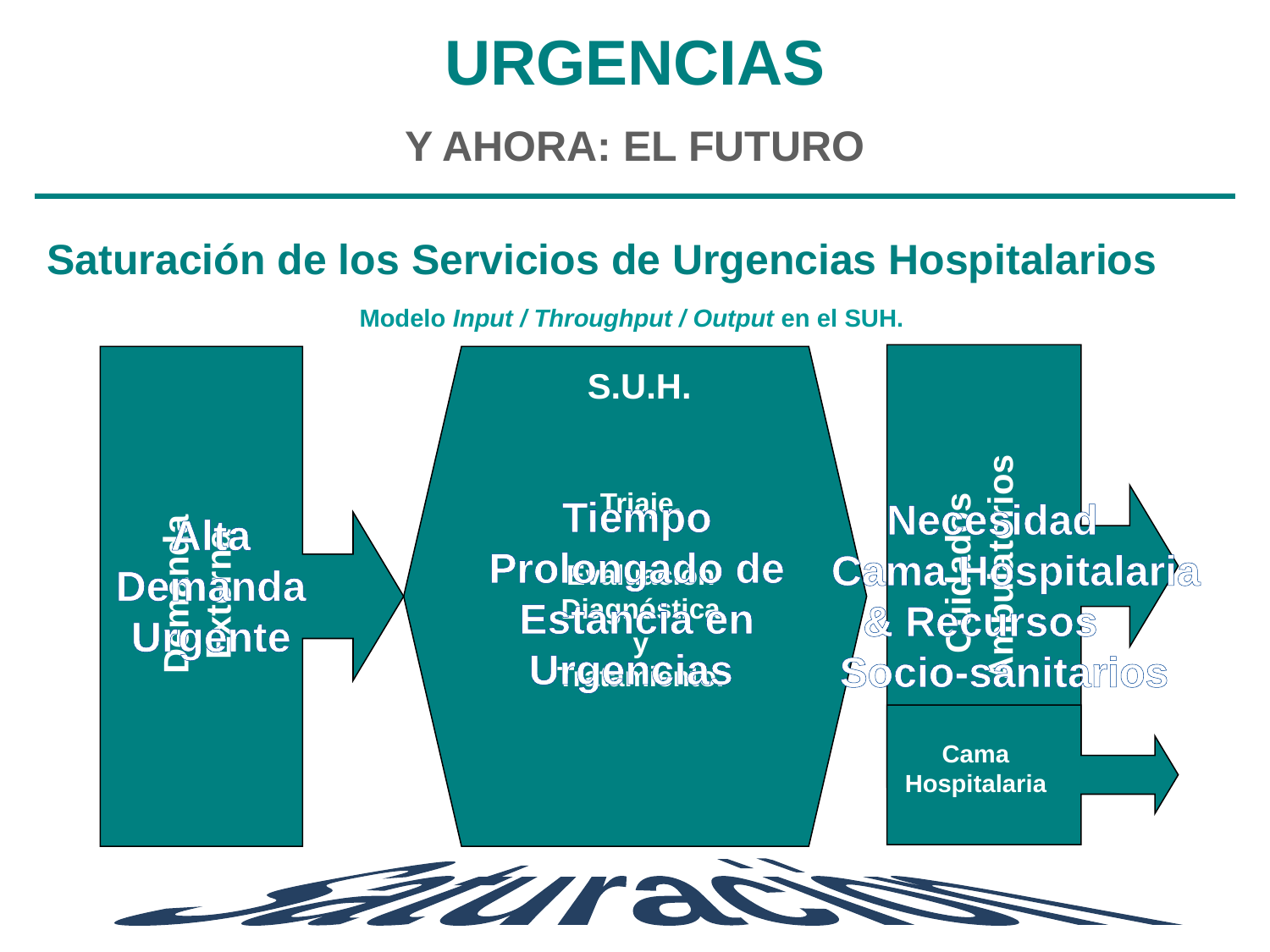

URGENCIAS
Y AHORA: EL FUTURO

Saturación de los Servicios de Urgencias Hospitalarios
Modelo Input / Throughput / Output en el SUH.

S.U.H.
Triaje.

Evaluación Diagnóstica y Tratamiento.
Tiempo Prolongado de Estancia en Urgencias
Necesidad     Cama Hospitalaria & Recursos       Socio-sanitarios
Alta Demanda Urgente
Cuidados  Ambulatorios
Demanda Externa

Cama Hospitalaria
Saturación